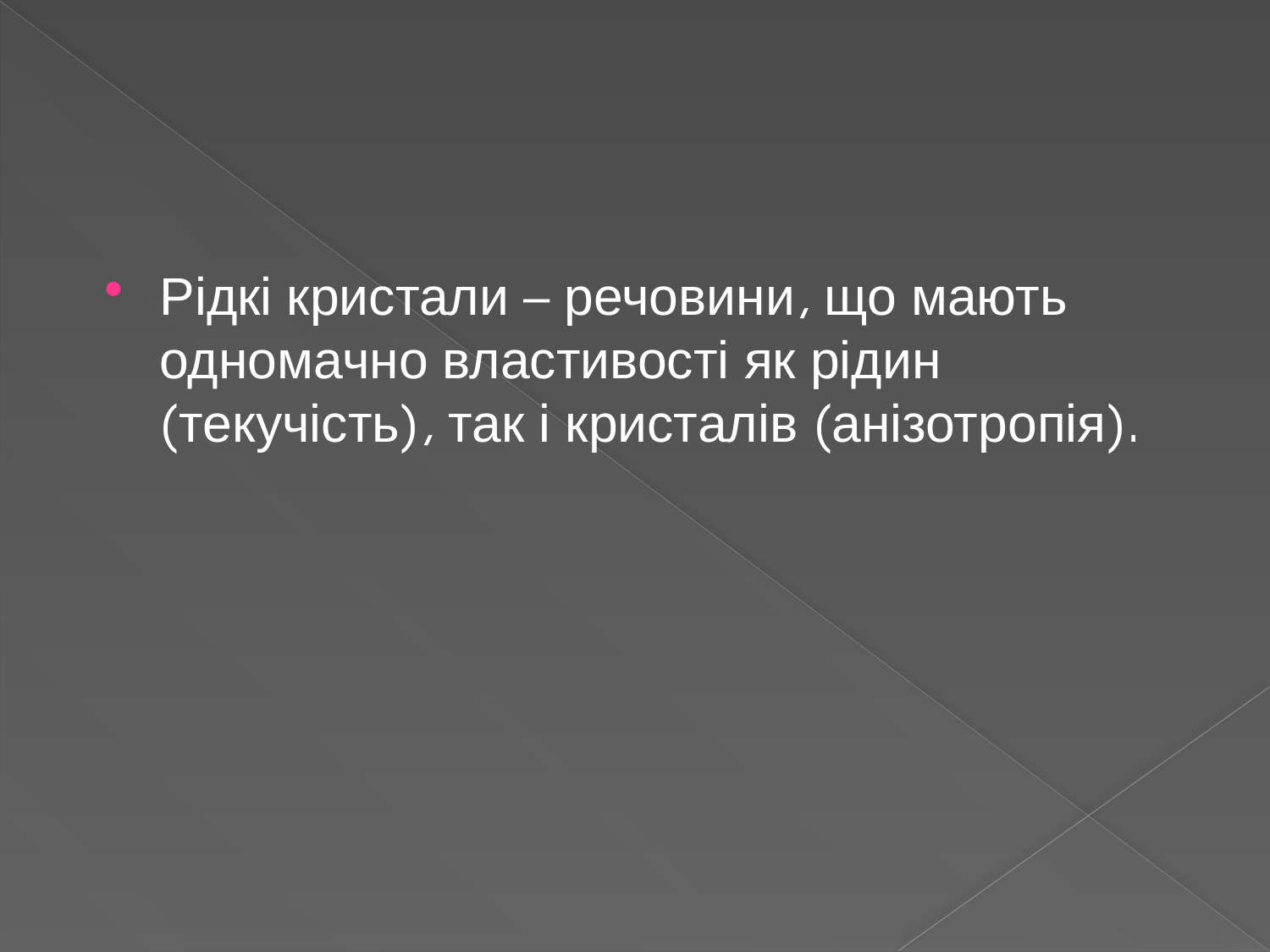

Рідкі кристали – речовини, що мають одномачно властивості як рідин (текучість), так і кристалів (анізотропія).